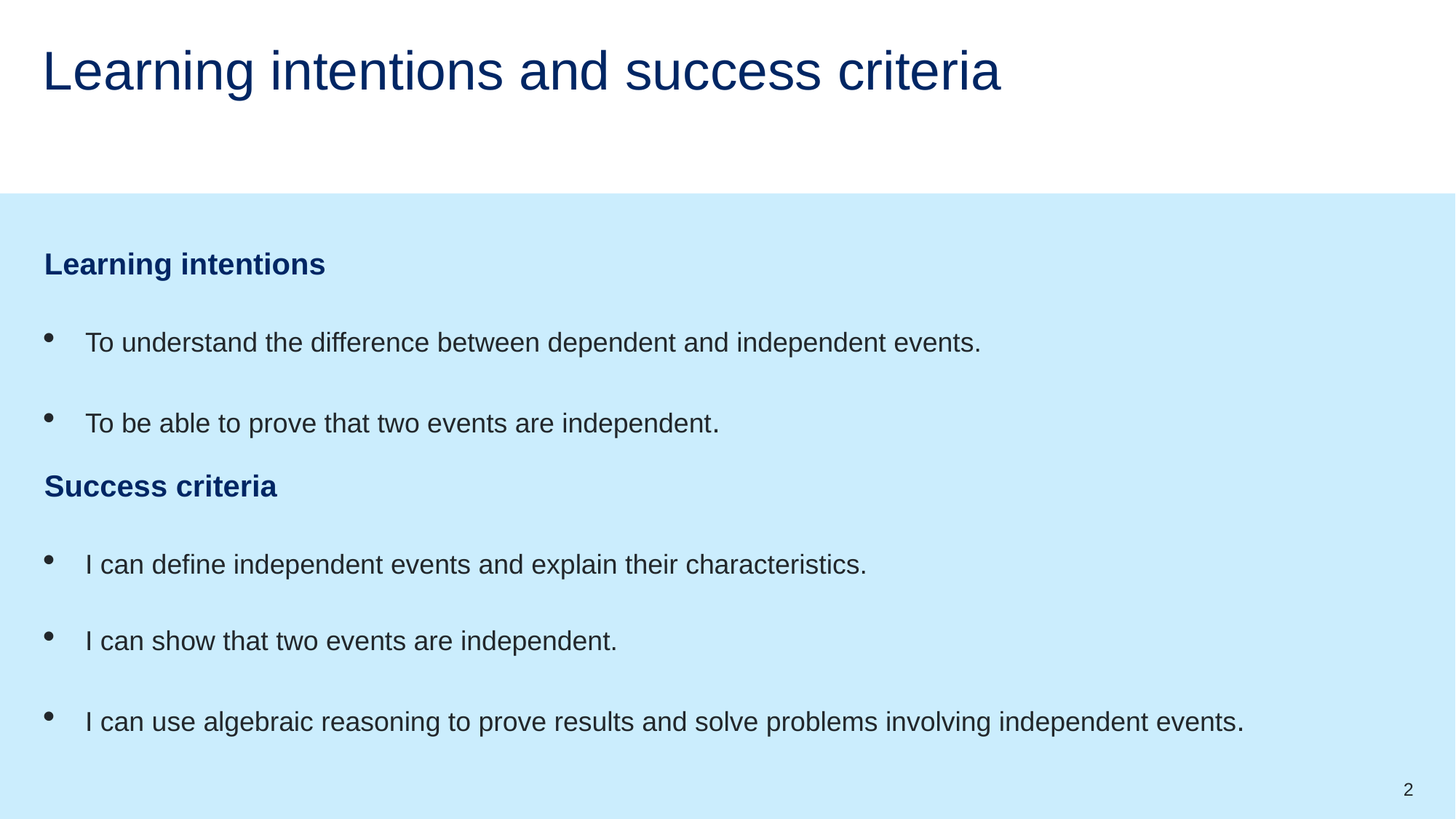

# Learning intentions and success criteria
Learning intentions
To understand the difference between dependent and independent events.
To be able to prove that two events are independent.
Success criteria
I can define independent events and explain their characteristics.
I can show that two events are independent.
I can use algebraic reasoning to prove results and solve problems involving independent events.

2